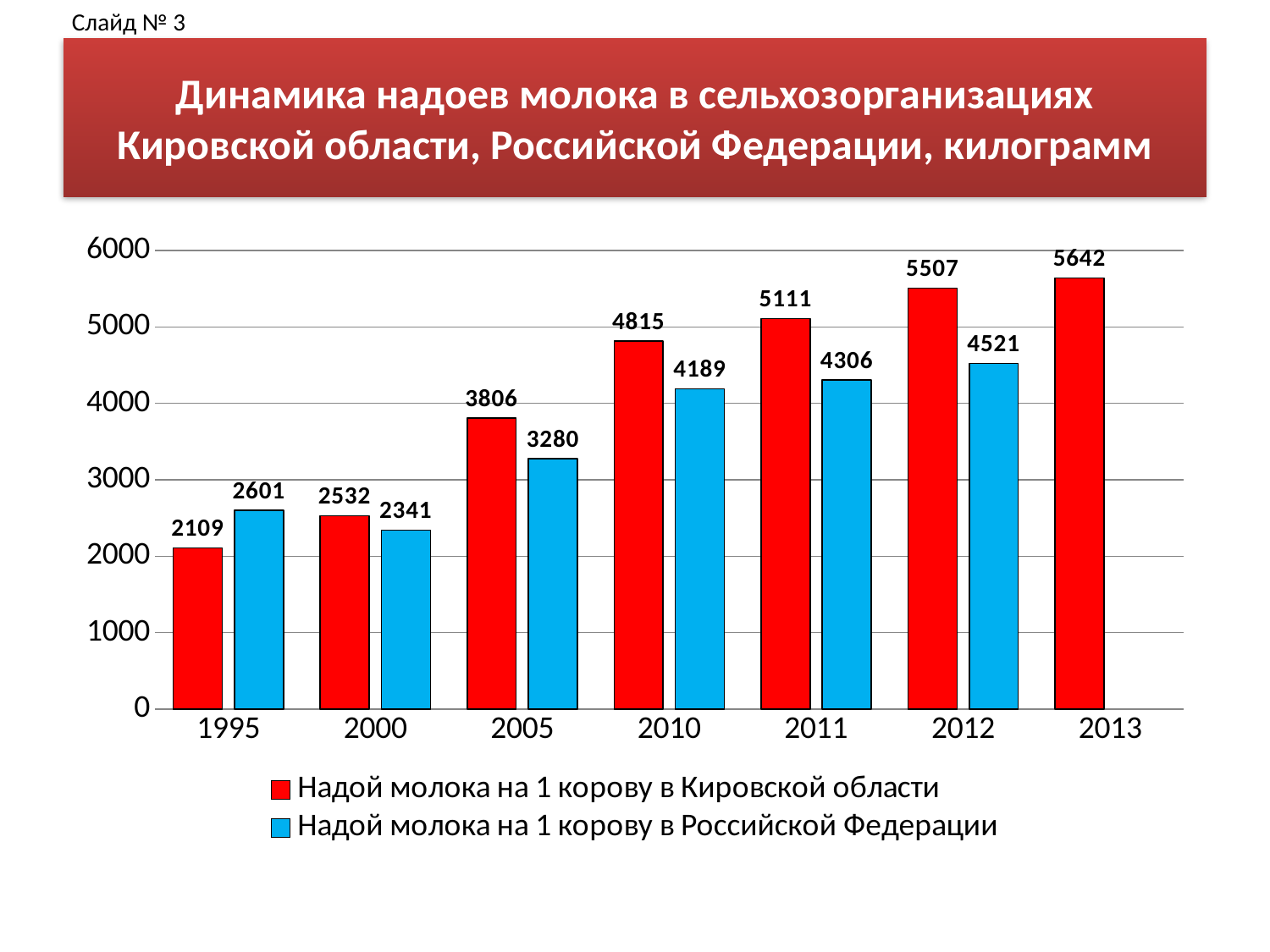

Слайд № 3
# Динамика надоев молока в сельхозорганизациях Кировской области, Российской Федерации, килограмм

### Chart

| Category | Надой молока на 1 корову в Кировской области | Надой молока на 1 корову в Российской Федерации |
|---|---|---|
| 1995 | 2109.0 | 2601.0 |
| 2000 | 2532.0 | 2341.0 |
| 2005 | 3806.0 | 3280.0 |
| 2010 | 4815.0 | 4189.0 |
| 2011 | 5111.0 | 4306.0 |
| 2012 | 5507.0 | 4521.0 |
| 2013 | 5642.0 | None |